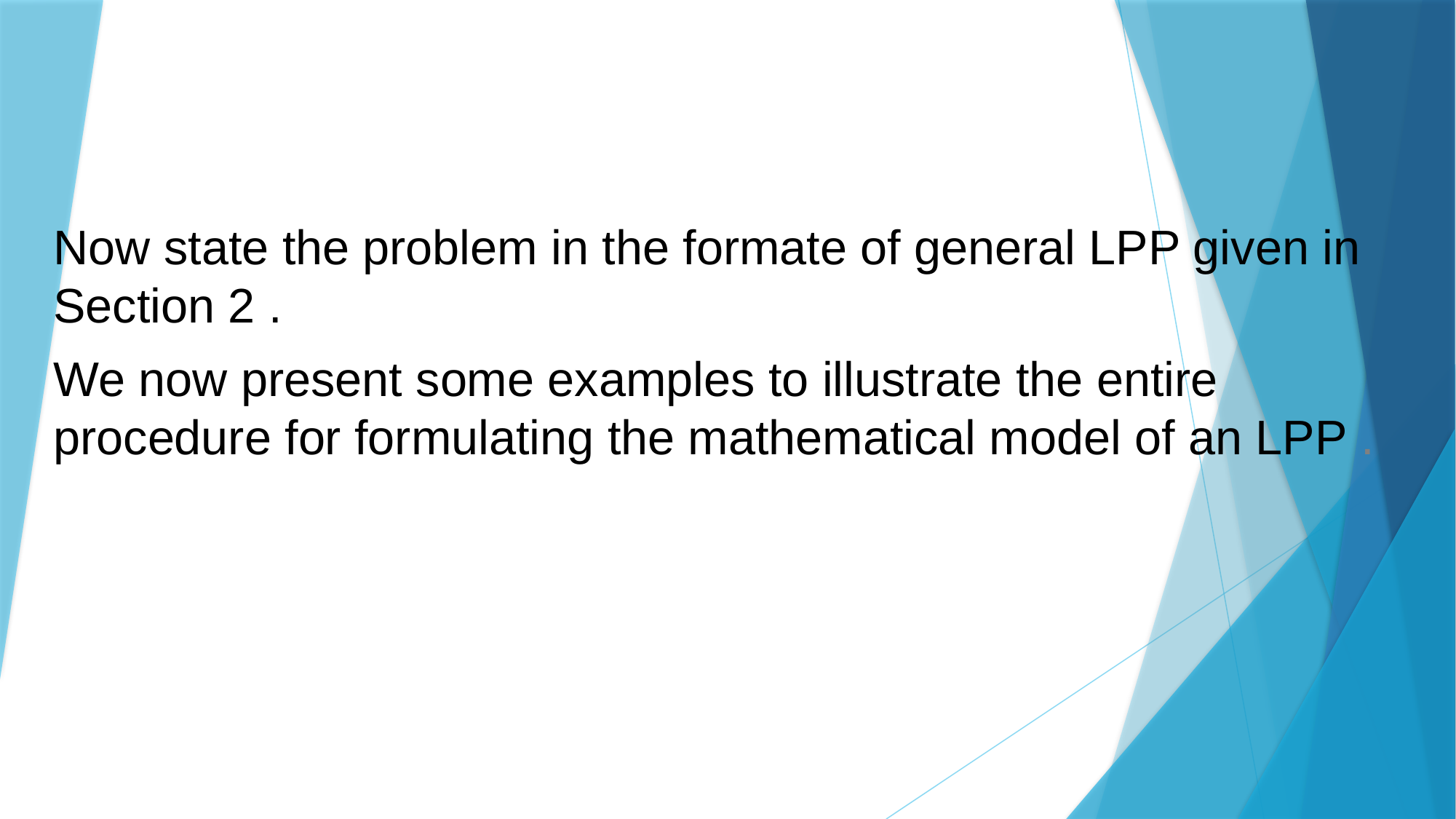

Now state the problem in the formate of general LPP given in Section 2 .
We now present some examples to illustrate the entire procedure for formulating the mathematical model of an LPP .